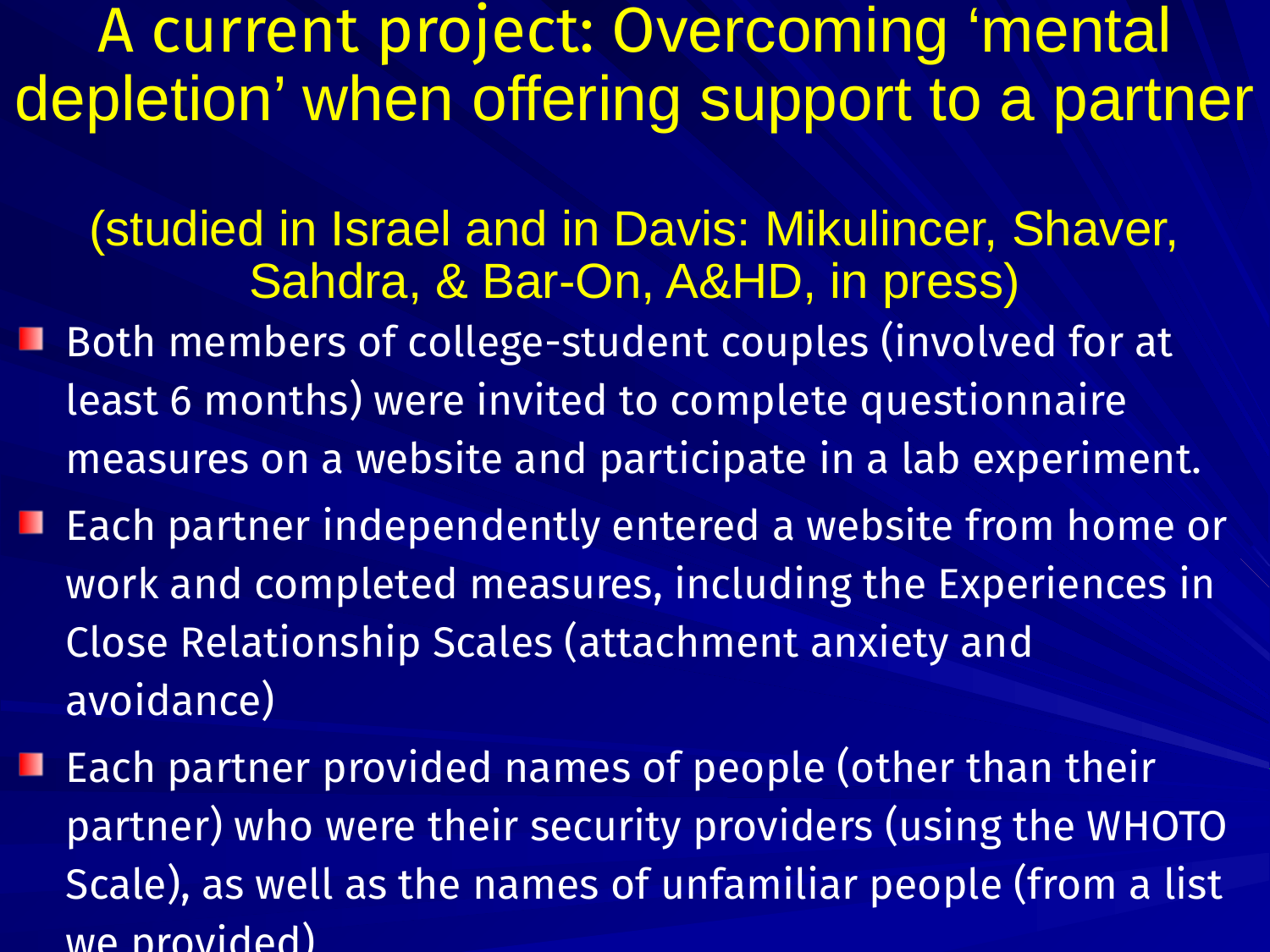

A current project: Overcoming ‘mental depletion’ when offering support to a partner
(studied in Israel and in Davis: Mikulincer, Shaver, Sahdra, & Bar-On, A&HD, in press)
Both members of college-student couples (involved for at least 6 months) were invited to complete questionnaire measures on a website and participate in a lab experiment.
Each partner independently entered a website from home or work and completed measures, including the Experiences in Close Relationship Scales (attachment anxiety and avoidance)
Each partner provided names of people (other than their partner) who were their security providers (using the WHOTO Scale), as well as the names of unfamiliar people (from a list we provided)